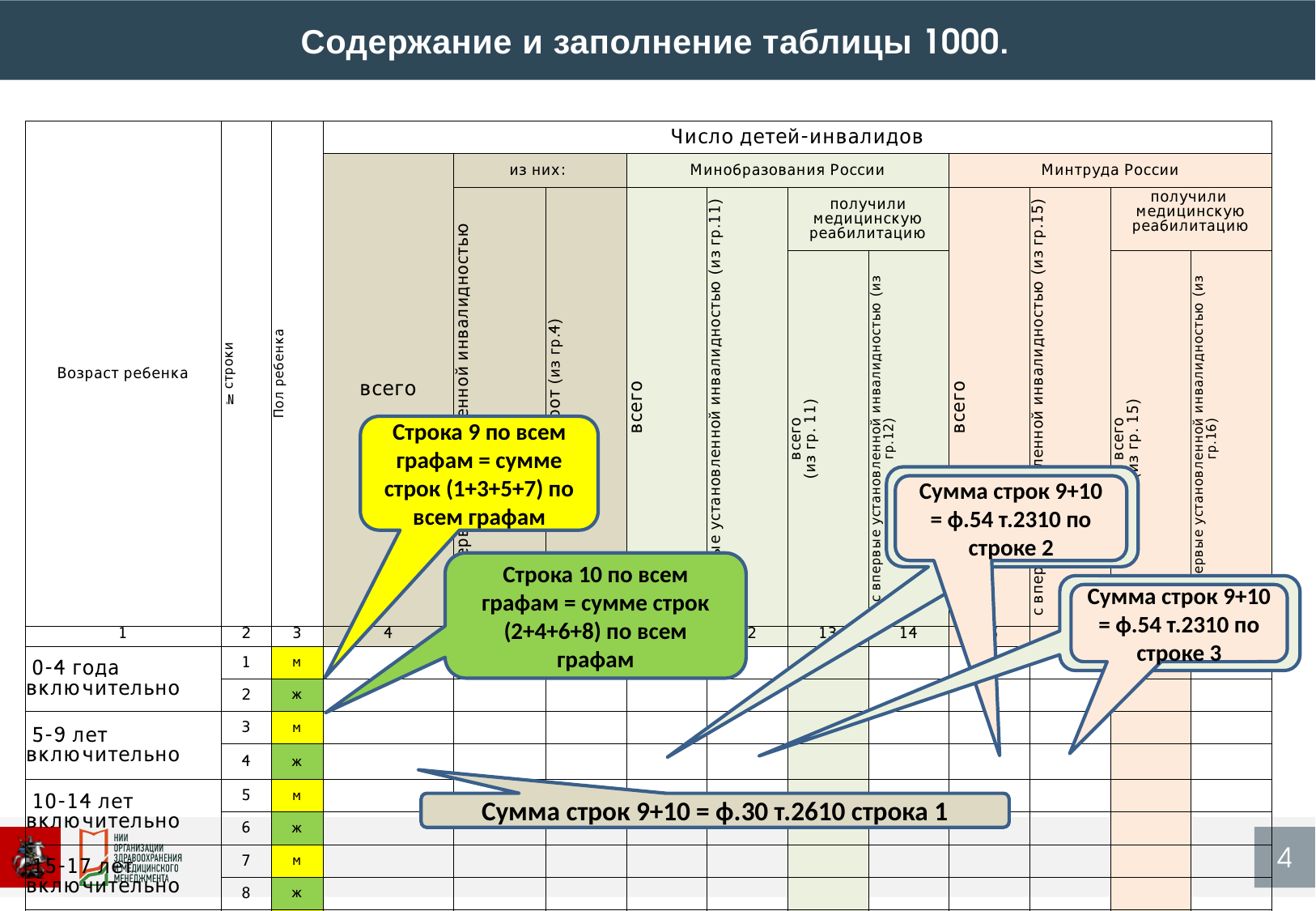

Содержание и заполнение таблицы 1000.
|  |  |  |  |  |  |  |  |  |  |  |  |  |  |
| --- | --- | --- | --- | --- | --- | --- | --- | --- | --- | --- | --- | --- | --- |
| Возраст ребенка | № строки | Пол ребенка | Число детей-инвалидов |  |  |  |  |  |  |  |  |  |  |
|  |  |  | всего | из них: |  | Минобразования России |  |  |  | Минтруда России |  |  |  |
|  |  |  |  | с впервые установленной инвалидностью | детей-сирот (из гр.4) | всего | с впервые установленной инвалидностью (из гр.11) | получили медицинскую реабилитацию |  | всего | с впервые установленной инвалидностью (из гр.15) | получили медицинскую реабилитацию |  |
|  |  |  |  |  |  |  |  | всего (из гр. 11) | с впервые установленной инвалидностью (из гр.12) |  |  | всего (из гр. 15) | с впервые установленной инвалидностью (из гр.16) |
| 1 | 2 | 3 | 4 | 5 | 6 | 11 | 12 | 13 | 14 | 15 | 16 | 17 | 18 |
| 0-4 года включительно | 1 | м |  |  |  |  |  |  |  |  |  |  |  |
|  | 2 | ж |  |  |  |  |  |  |  |  |  |  |  |
| 5-9 лет включительно | 3 | м |  |  |  |  |  |  |  |  |  |  |  |
|  | 4 | ж |  |  |  |  |  |  |  |  |  |  |  |
| 10-14 лет включительно | 5 | м |  |  |  |  |  |  |  |  |  |  |  |
|  | 6 | ж |  |  |  |  |  |  |  |  |  |  |  |
| 15-17 лет включительно | 7 | м |  |  |  |  |  |  |  |  |  |  |  |
|  | 8 | ж |  |  |  |  |  |  |  |  |  |  |  |
| Итого 0-17 лет включительно | 9 | м |  |  |  |  |  |  |  |  |  |  |  |
|  | 10 | ж |  |  |  |  |  |  |  |  |  |  |  |
| ИТОГО (справочная строка) |  |  | =стр.9+стр.10 |  |  |  |  |  |  |  |  |  |  |
Строка 9 по всем графам = сумме строк (1+3+5+7) по всем графам

Сумма строк 9+10 = ф.54 т.2310 по строке 2
Строка 10 по всем графам = сумме строк (2+4+6+8) по всем графам

Сумма строк 9+10 = ф.54 т.2310 по строке 3
Сумма строк 9+10 = ф.30 т.2610 строка 1